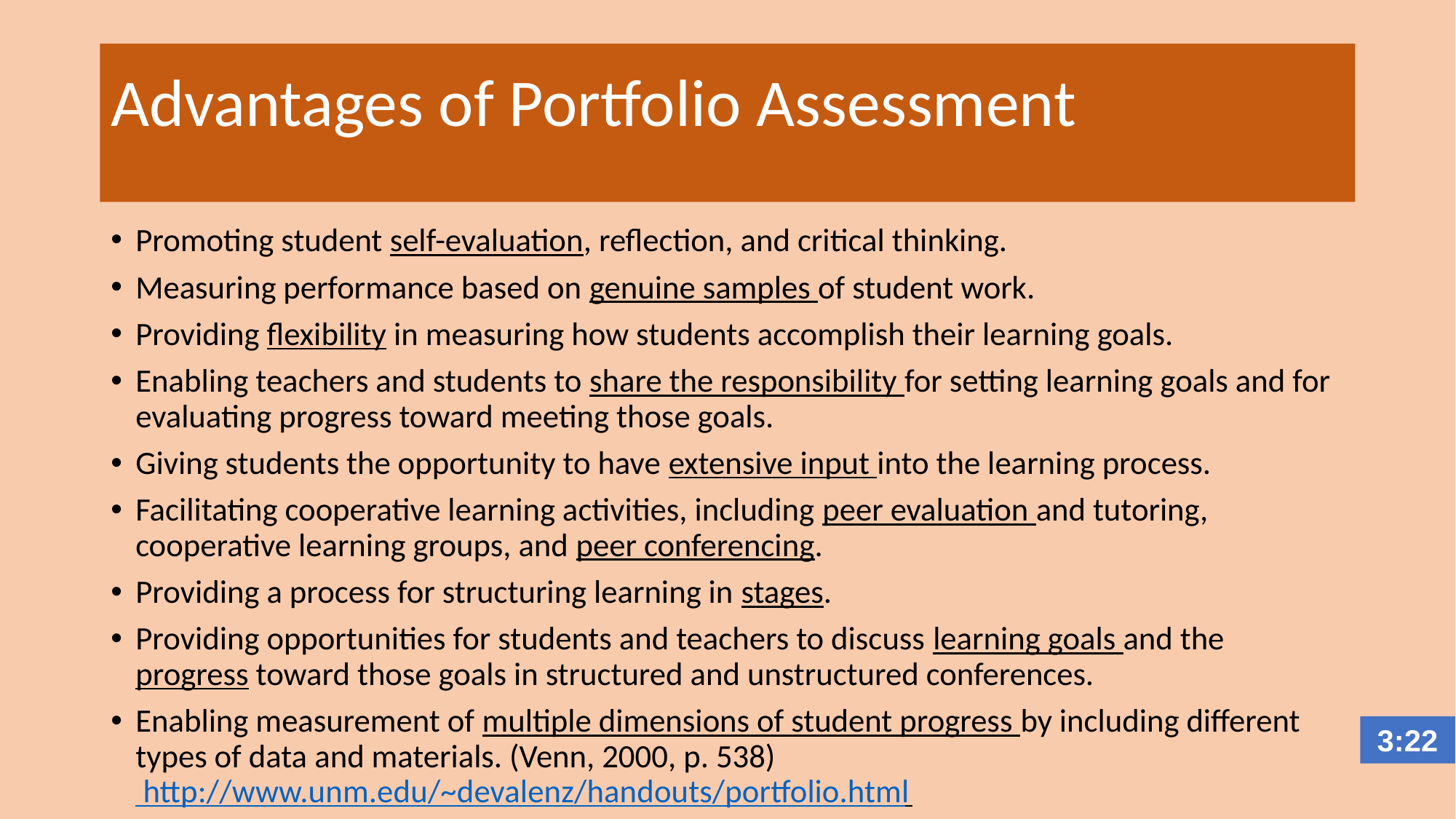

# Advantages of Portfolio Assessment
Promoting student self-evaluation, reflection, and critical thinking.
Measuring performance based on genuine samples of student work.
Providing flexibility in measuring how students accomplish their learning goals.
Enabling teachers and students to share the responsibility for setting learning goals and for evaluating progress toward meeting those goals.
Giving students the opportunity to have extensive input into the learning process.
Facilitating cooperative learning activities, including peer evaluation and tutoring, cooperative learning groups, and peer conferencing.
Providing a process for structuring learning in stages.
Providing opportunities for students and teachers to discuss learning goals and the progress toward those goals in structured and unstructured conferences.
Enabling measurement of multiple dimensions of student progress by including different types of data and materials. (Venn, 2000, p. 538) http://www.unm.edu/~devalenz/handouts/portfolio.html

3:22